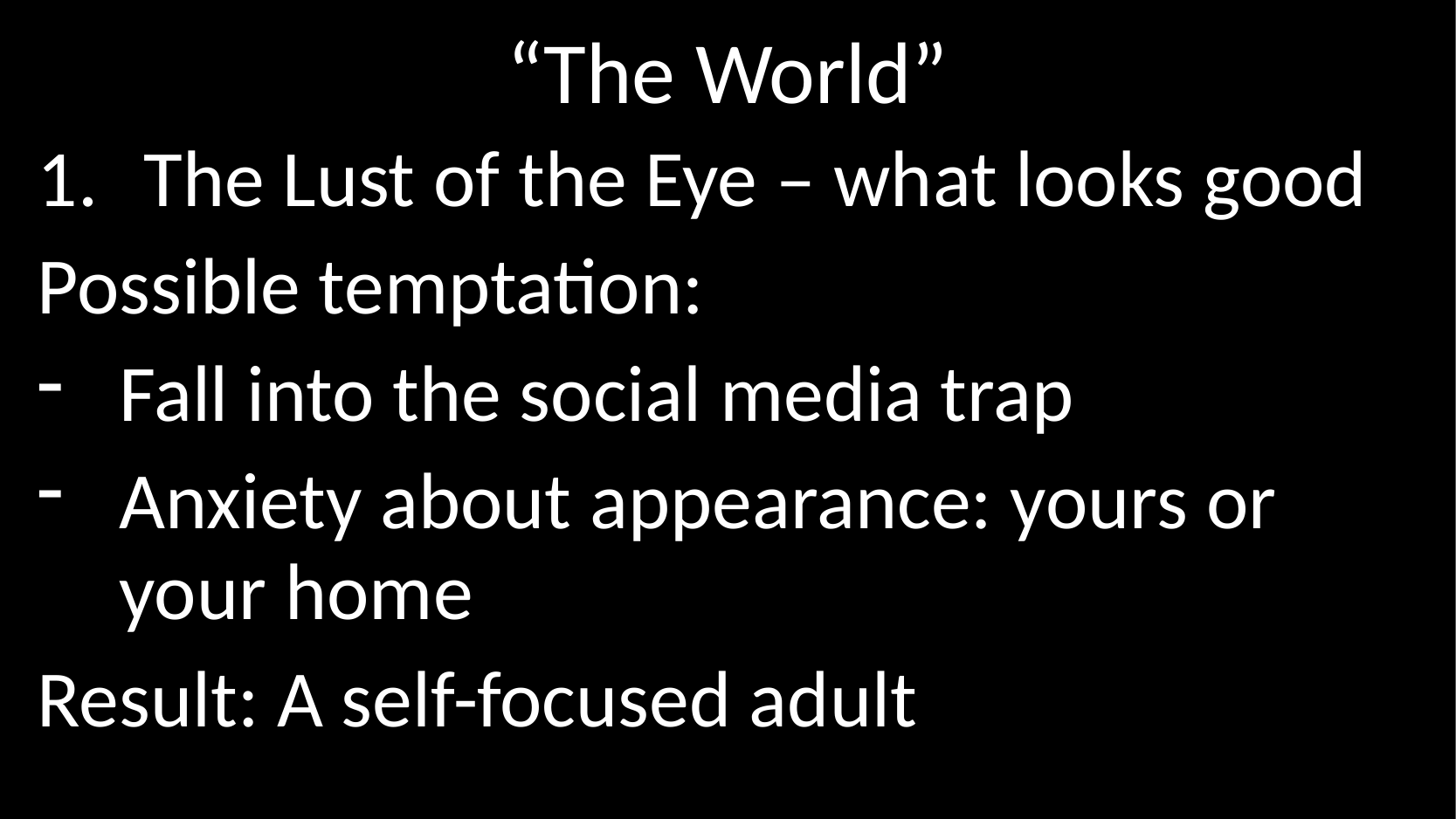

# “The World”
The Lust of the Eye – what looks good
Possible temptation:
Fall into the social media trap
Anxiety about appearance: yours or your home
Result: A self-focused adult